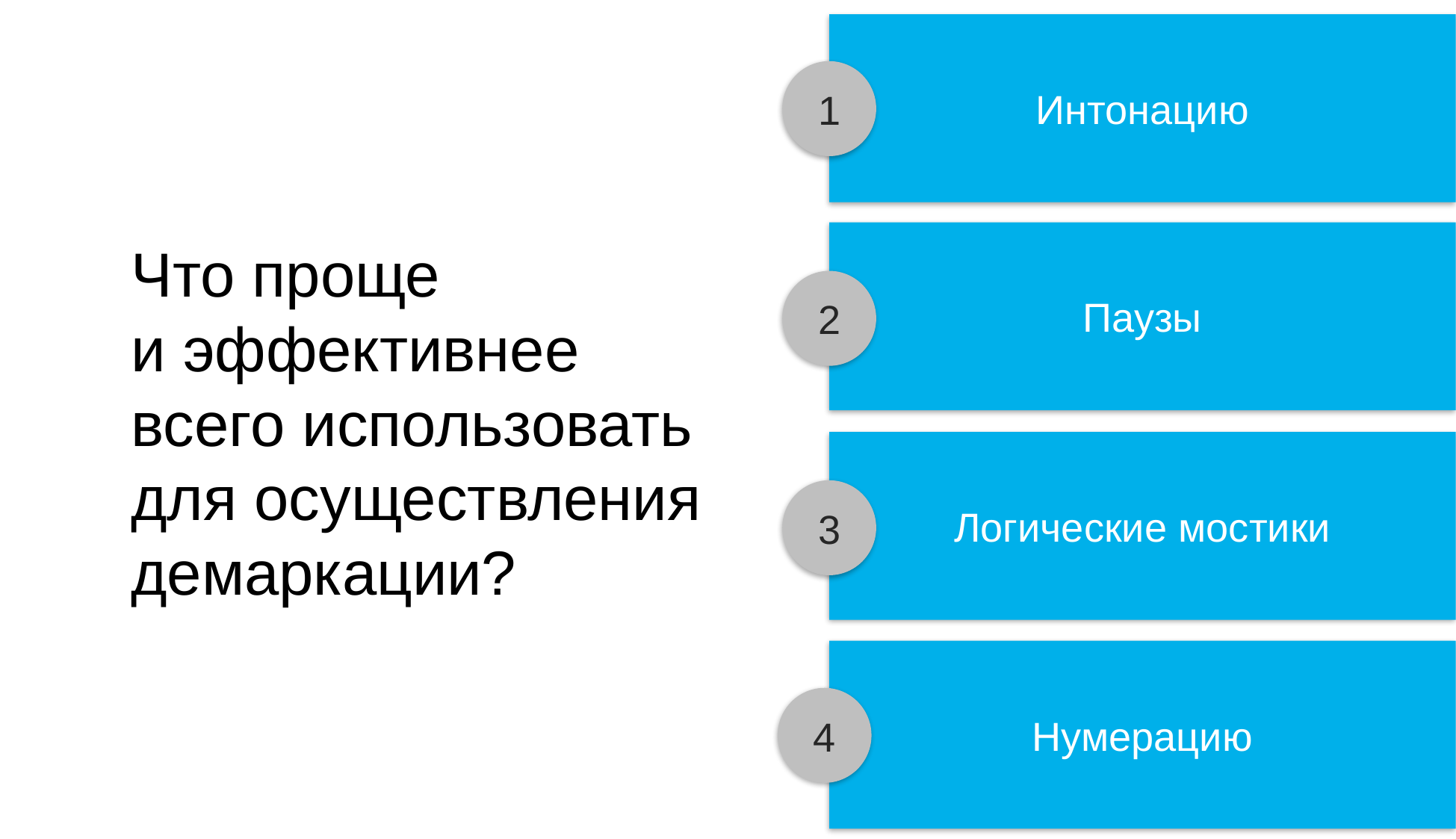

Интонацию
1
Паузы
Что проще
и эффективнее всего использовать для осуществления демаркации?
2
Логические мостики
3
Нумерацию
4